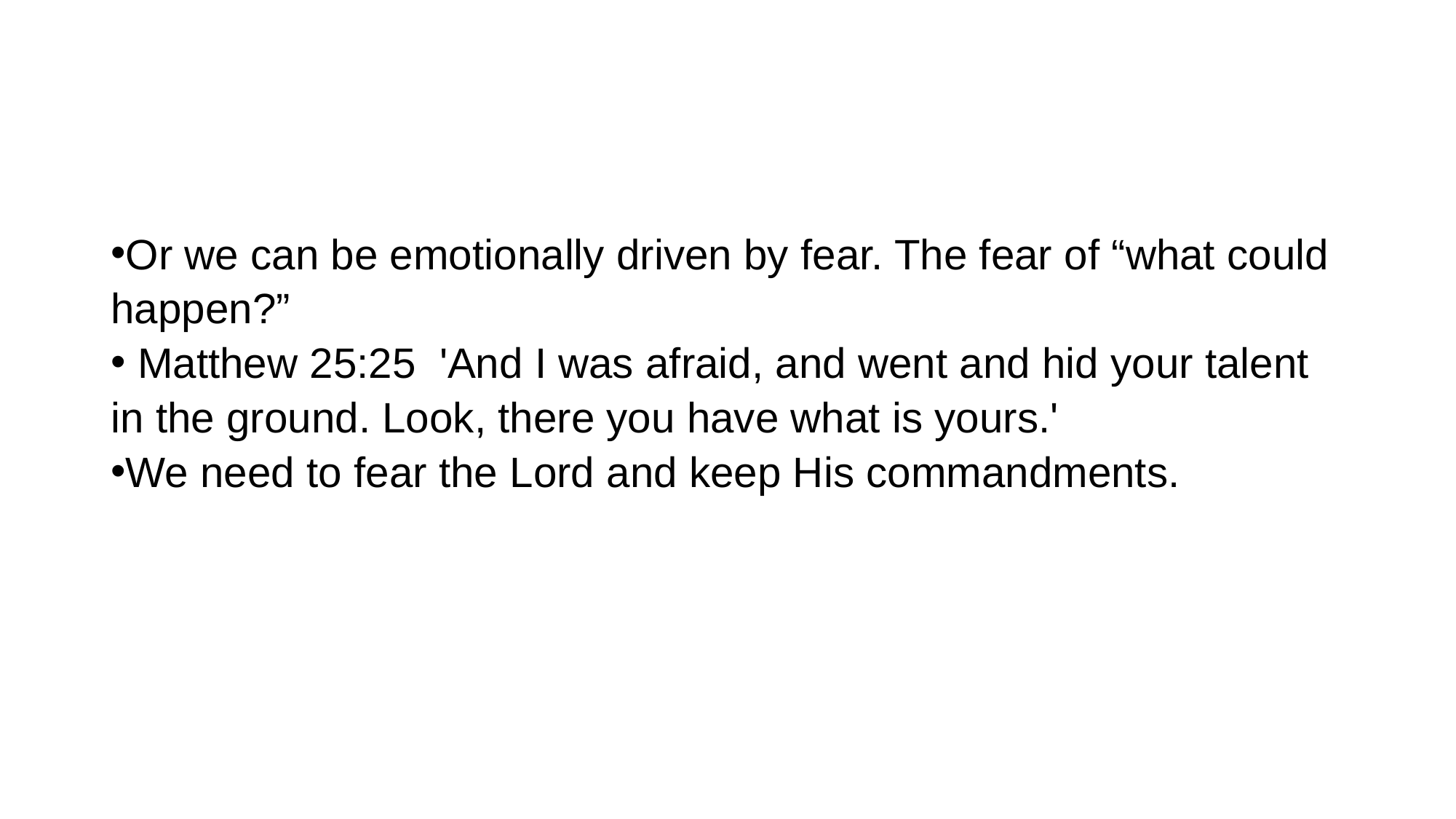

#
Or we can be emotionally driven by fear. The fear of “what could happen?”
 Matthew 25:25  'And I was afraid, and went and hid your talent in the ground. Look, there you have what is yours.'
We need to fear the Lord and keep His commandments.